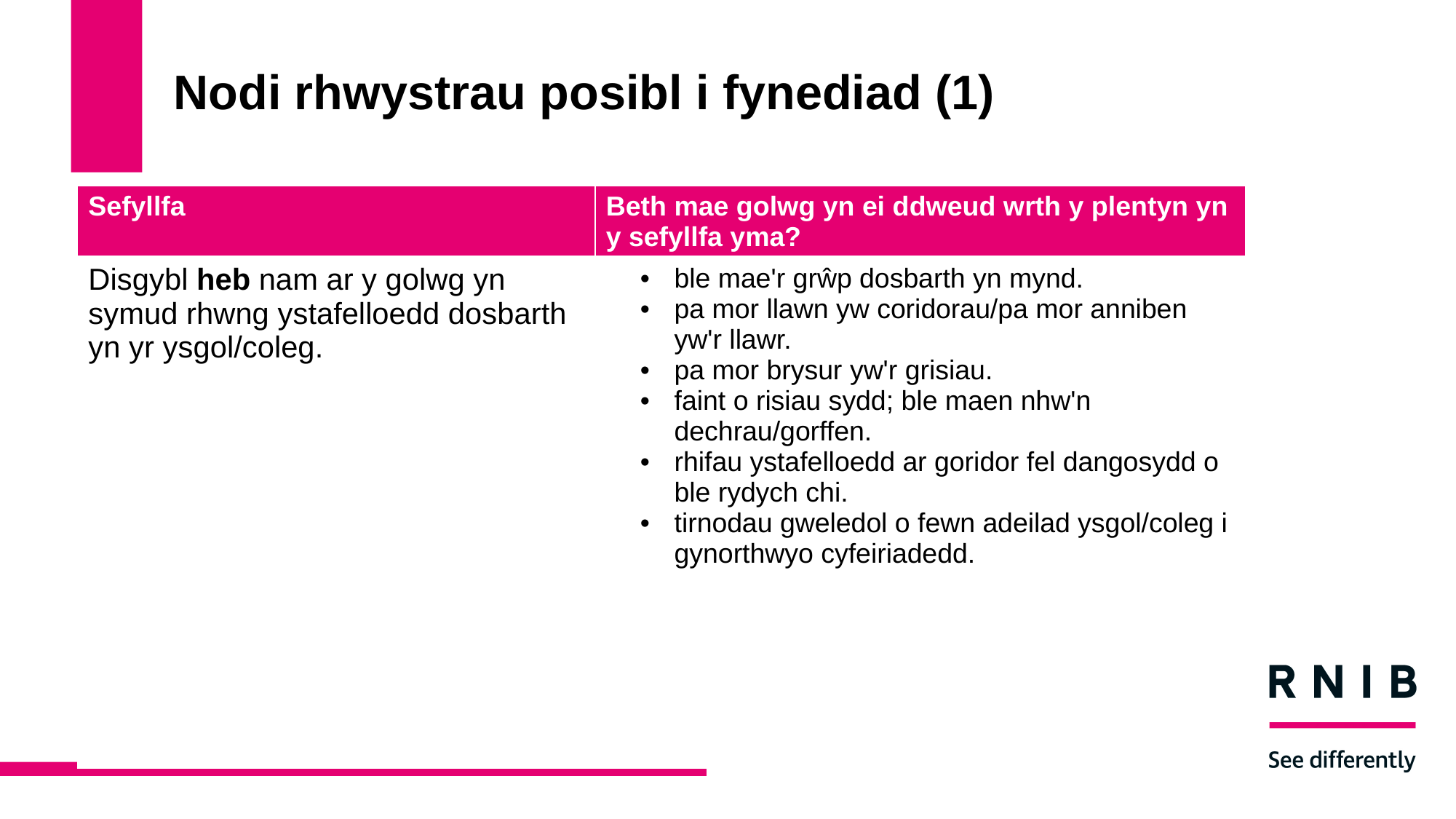

# Nodi rhwystrau posibl i fynediad (1)
| Sefyllfa | Beth mae golwg yn ei ddweud wrth y plentyn yn y sefyllfa yma? |
| --- | --- |
| Disgybl heb nam ar y golwg yn symud rhwng ystafelloedd dosbarth yn yr ysgol/coleg. | ble mae'r grŵp dosbarth yn mynd. pa mor llawn yw coridorau/pa mor anniben yw'r llawr. pa mor brysur yw'r grisiau. faint o risiau sydd; ble maen nhw'n dechrau/gorffen. rhifau ystafelloedd ar goridor fel dangosydd o ble rydych chi. tirnodau gweledol o fewn adeilad ysgol/coleg i gynorthwyo cyfeiriadedd. |